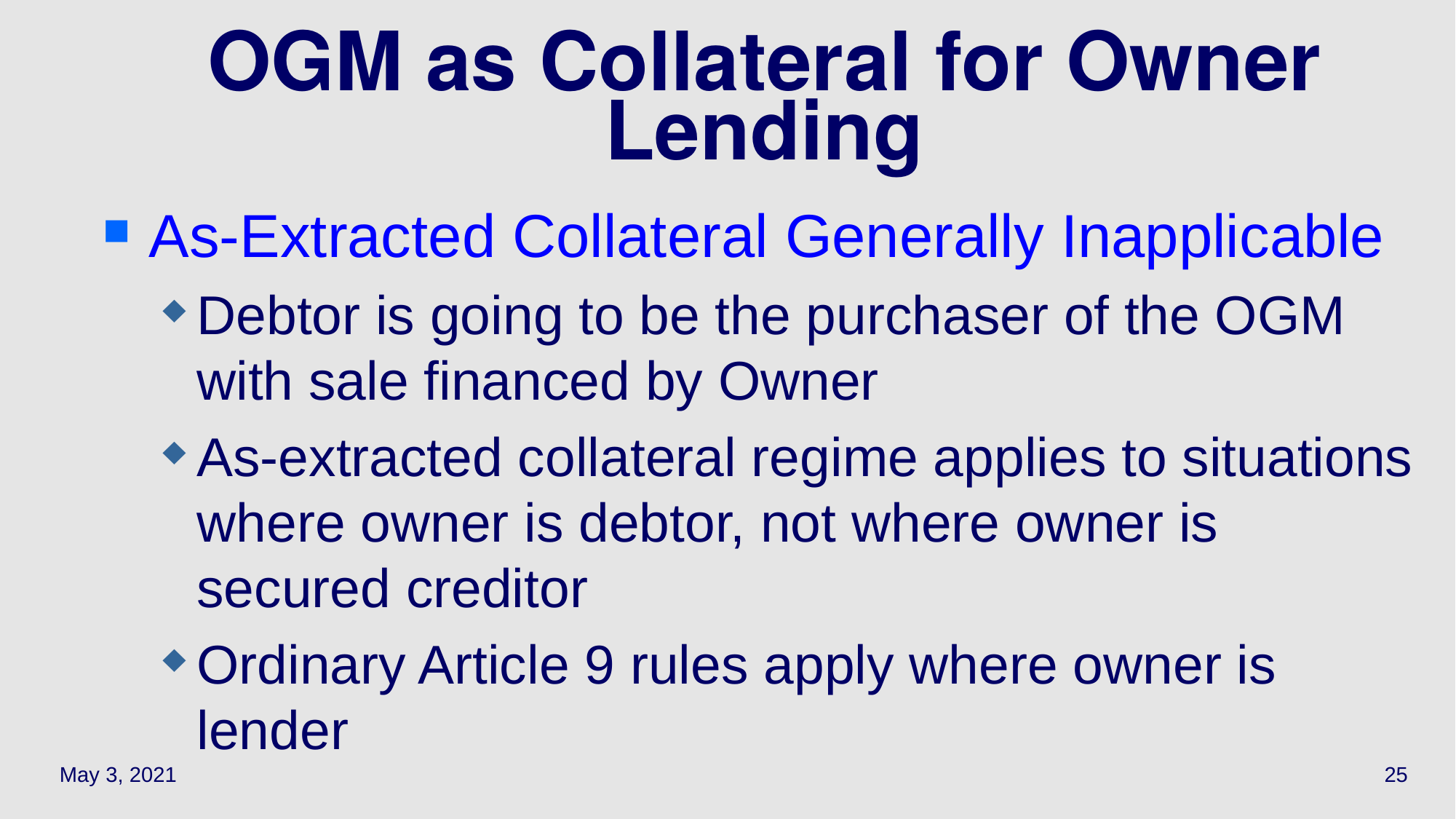

# OGM as Collateral for Owner Lending
As-Extracted Collateral Generally Inapplicable
Debtor is going to be the purchaser of the OGM with sale financed by Owner
As-extracted collateral regime applies to situations where owner is debtor, not where owner is secured creditor
Ordinary Article 9 rules apply where owner is lender
May 3, 2021
25